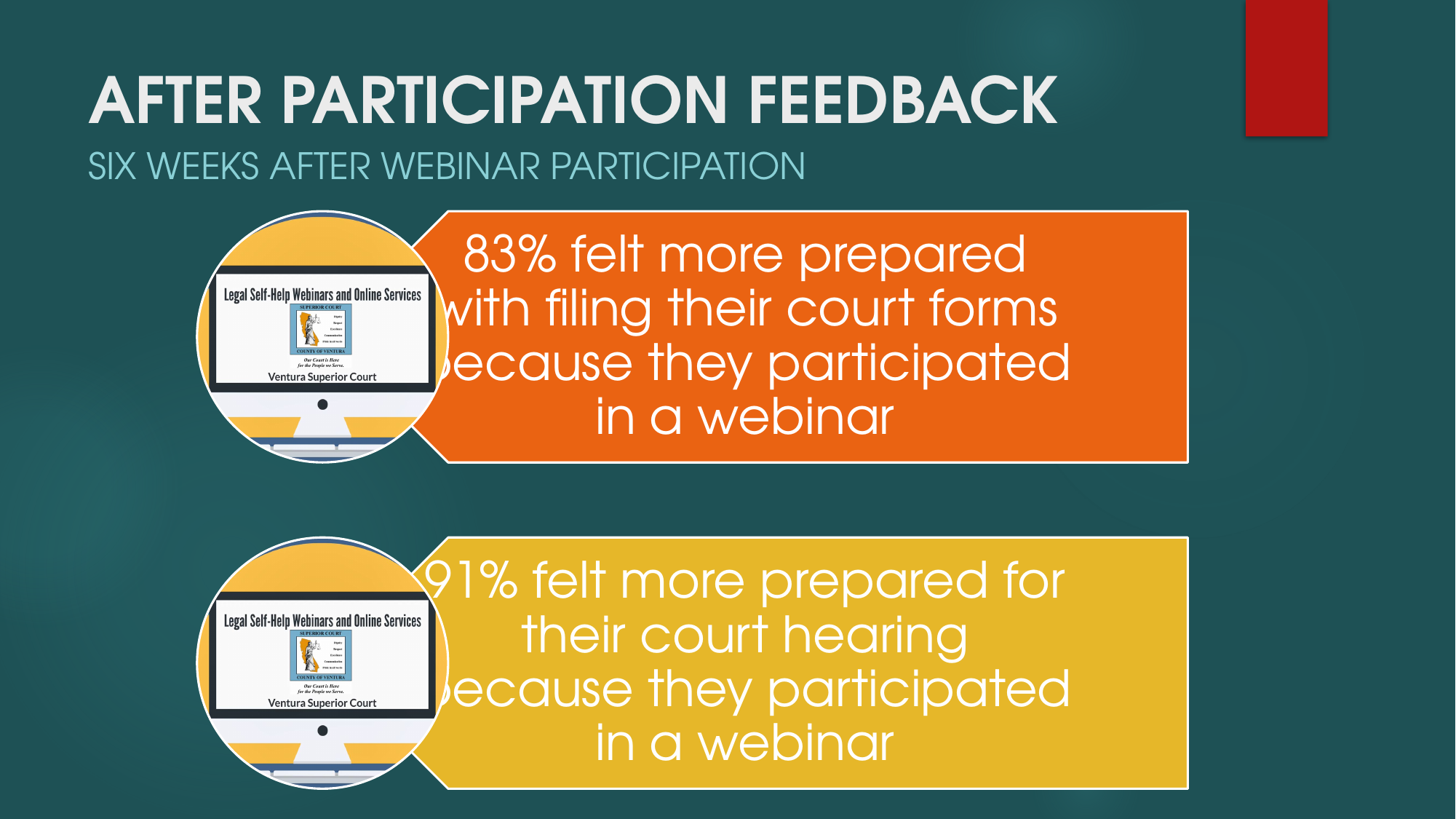

# AFTER PARTICIPATION FEEDBACK
SIX WEEKS AFTER WEBINAR PARTICIPATION
83% felt more prepared with filing their court forms because they participated in a webinar
91% felt more prepared for their court hearing because they participated in a webinar